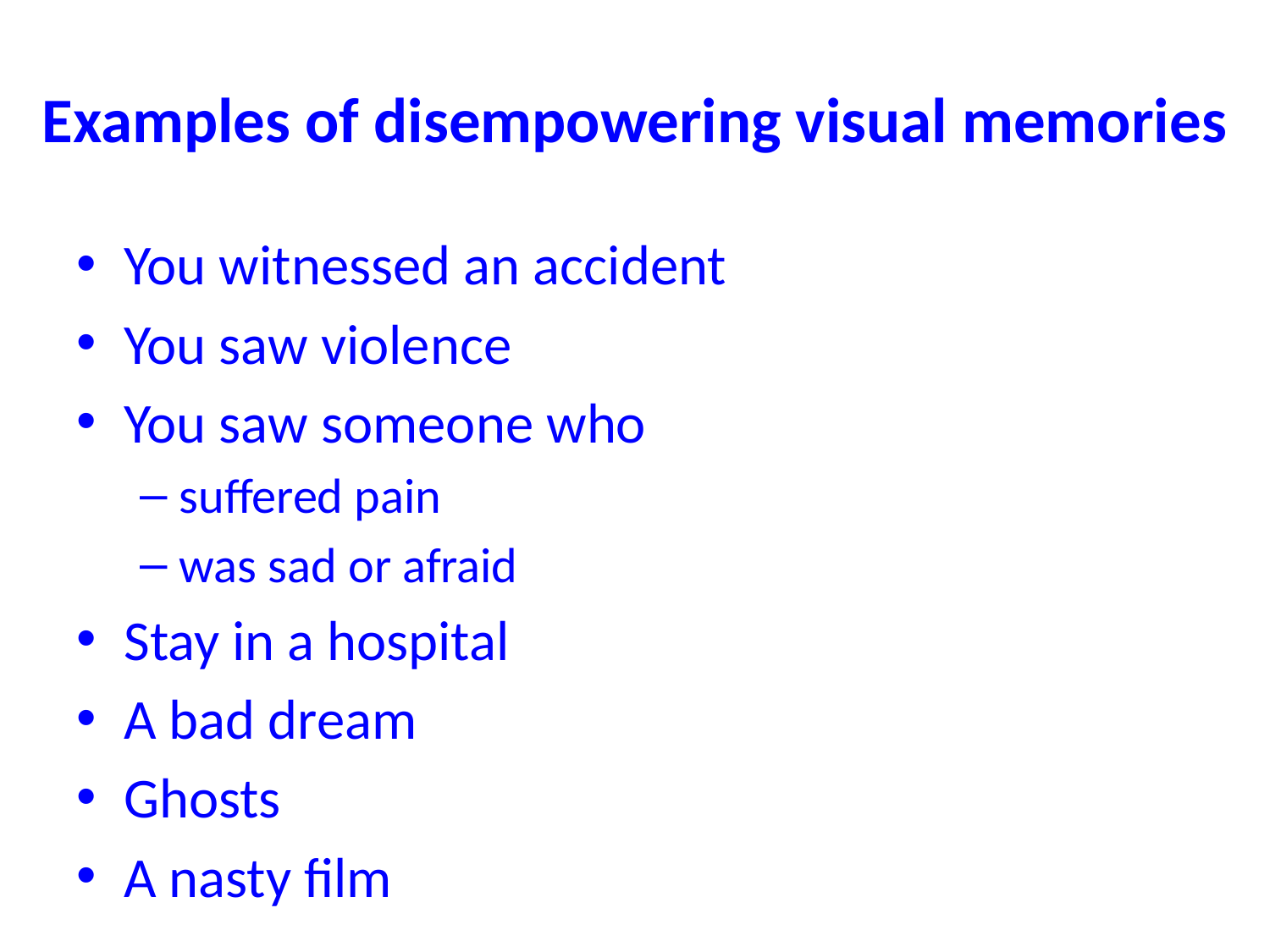

# Examples of disempowering visual memories
You witnessed an accident
You saw violence
You saw someone who
suffered pain
was sad or afraid
Stay in a hospital
A bad dream
Ghosts
A nasty film